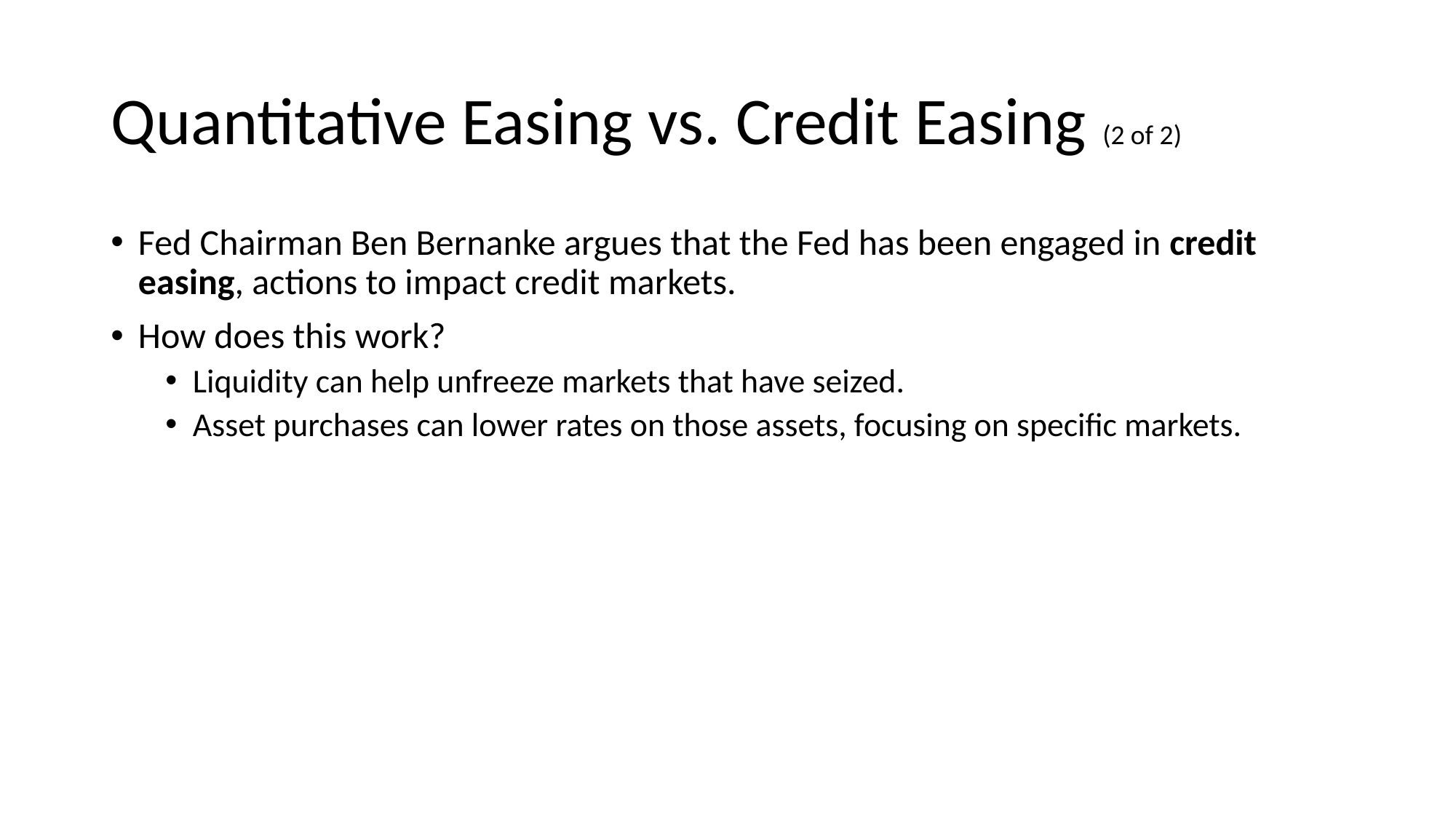

# Quantitative Easing vs. Credit Easing (2 of 2)
Fed Chairman Ben Bernanke argues that the Fed has been engaged in credit easing, actions to impact credit markets.
How does this work?
Liquidity can help unfreeze markets that have seized.
Asset purchases can lower rates on those assets, focusing on specific markets.